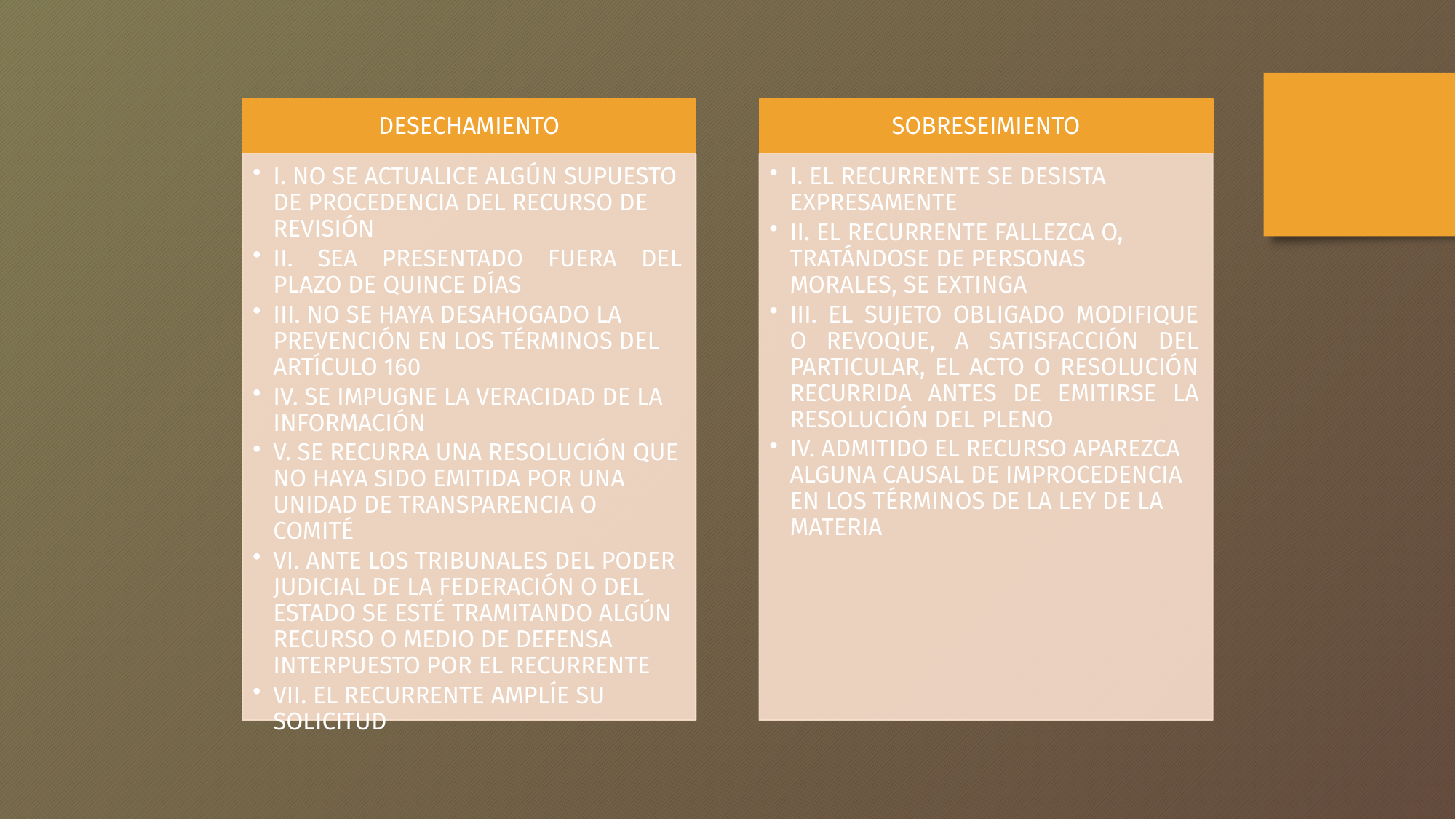

DESECHAMIENTO
I. NO SE ACTUALICE ALGÚN SUPUESTO DE PROCEDENCIA DEL RECURSO DE REVISIÓN
II. SEA PRESENTADO FUERA DEL PLAZO DE QUINCE DÍAS
III. NO SE HAYA DESAHOGADO LA PREVENCIÓN EN LOS TÉRMINOS DEL ARTÍCULO 160
IV. SE IMPUGNE LA VERACIDAD DE LA INFORMACIÓN
V. SE RECURRA UNA RESOLUCIÓN QUE NO HAYA SIDO EMITIDA POR UNA UNIDAD DE TRANSPARENCIA O COMITÉ
VI. ANTE LOS TRIBUNALES DEL PODER JUDICIAL DE LA FEDERACIÓN O DEL ESTADO SE ESTÉ TRAMITANDO ALGÚN RECURSO O MEDIO DE DEFENSA INTERPUESTO POR EL RECURRENTE
VII. EL RECURRENTE AMPLÍE SU SOLICITUD
SOBRESEIMIENTO
I. EL RECURRENTE SE DESISTA EXPRESAMENTE
II. EL RECURRENTE FALLEZCA O, TRATÁNDOSE DE PERSONAS MORALES, SE EXTINGA
III. EL SUJETO OBLIGADO MODIFIQUE O REVOQUE, A SATISFACCIÓN DEL PARTICULAR, EL ACTO O RESOLUCIÓN RECURRIDA ANTES DE EMITIRSE LA RESOLUCIÓN DEL PLENO
IV. ADMITIDO EL RECURSO APAREZCA ALGUNA CAUSAL DE IMPROCEDENCIA EN LOS TÉRMINOS DE LA LEY DE LA MATERIA